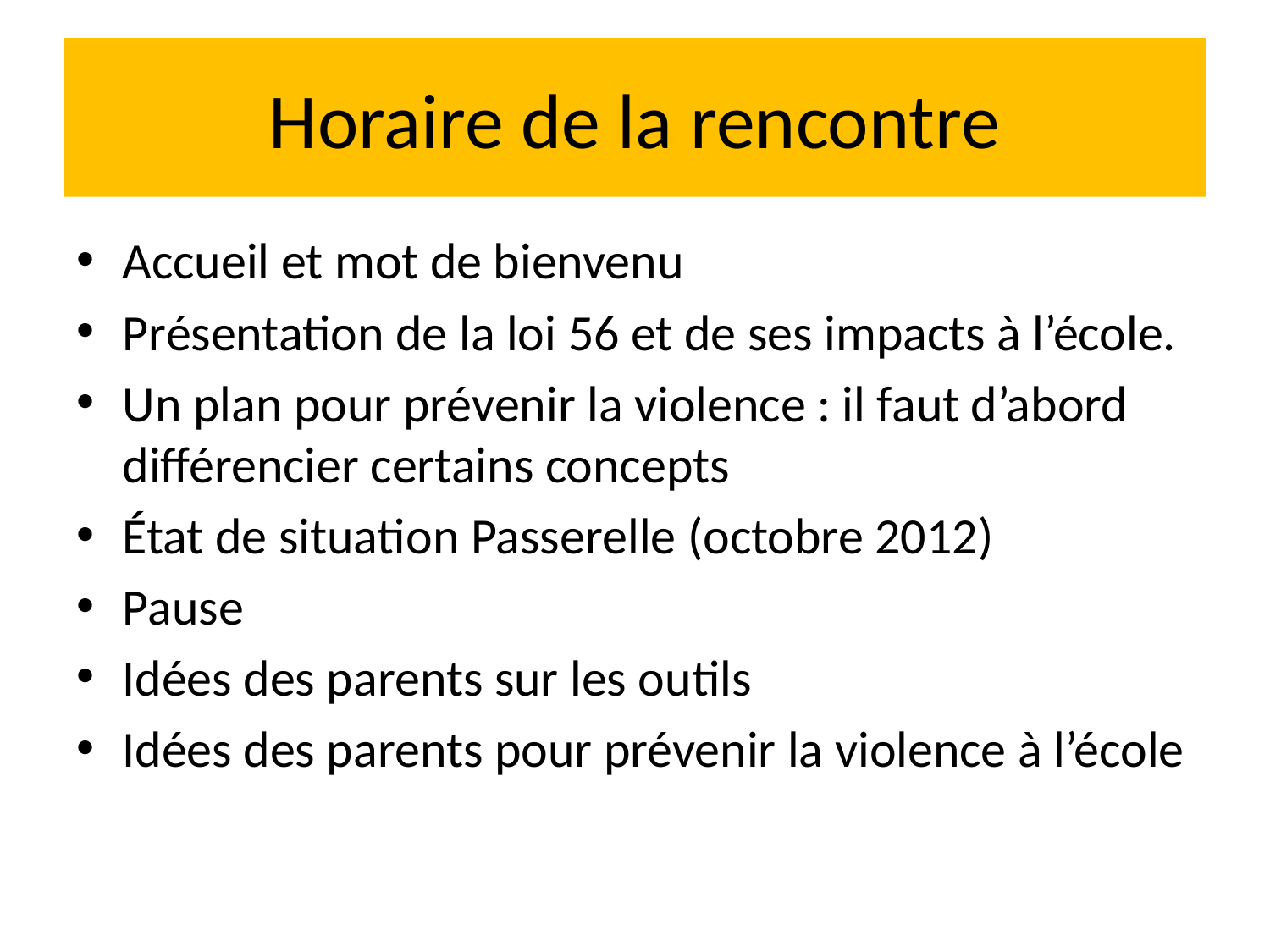

# Horaire de la rencontre
Accueil et mot de bienvenu
Présentation de la loi 56 et de ses impacts à l’école.
Un plan pour prévenir la violence : il faut d’abord différencier certains concepts
État de situation Passerelle (octobre 2012)
Pause
Idées des parents sur les outils
Idées des parents pour prévenir la violence à l’école